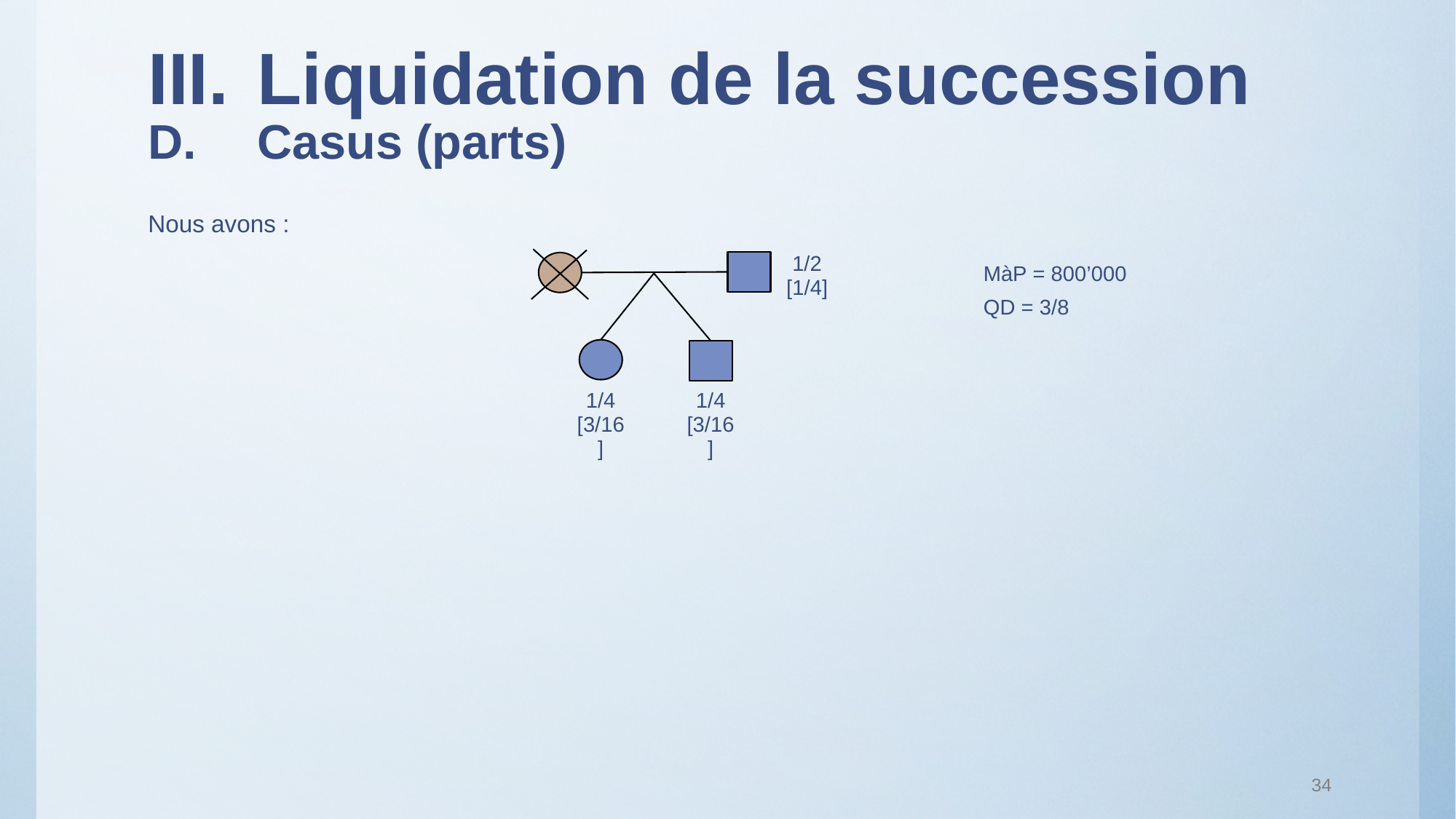

# III.	Liquidation de la succession D.	Casus (parts)
Nous avons :

1/2 [1/4]

MàP = 800’000
QD = 3/8

1/4 [3/16]
1/4 [3/16]
34